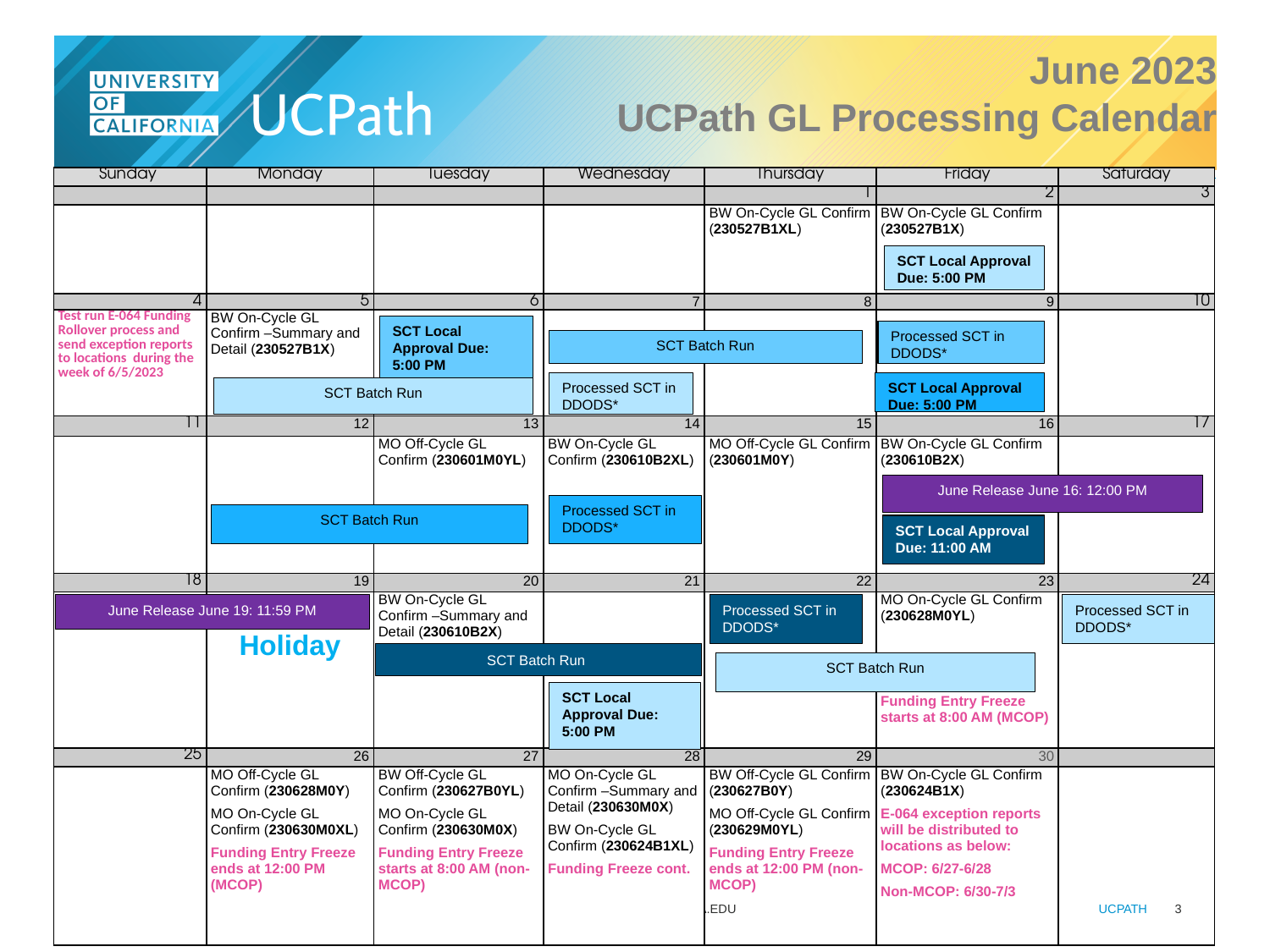

# June 2023 UCPath GL Processing Calendar
| Sunday | Monday | Tuesday | Wednesday | Thursday | Friday | Saturday |
| --- | --- | --- | --- | --- | --- | --- |
|  |  |  |  | 1 | 2 | 3 |
|  |  |  |  | BW On-Cycle GL Confirm (230527B1XL) | BW On-Cycle GL Confirm (230527B1X) |  |
| 4 | 5 | 6 | 7 | 8 | 9 | 10 |
| Test run E-064 Funding Rollover process and send exception reports to locations during the week of 6/5/2023 | BW On-Cycle GL Confirm –Summary and Detail (230527B1X) |  |  |  |  |  |
| 11 | 12 | 13 | 14 | 15 | 16 | 17 |
|  |  | MO Off-Cycle GL Confirm (230601M0YL) | BW On-Cycle GL Confirm (230610B2XL) | MO Off-Cycle GL Confirm (230601M0Y) | BW On-Cycle GL Confirm (230610B2X) |  |
| 18 | 19 | 20 | 21 | 22 | 23 | 24 |
|  | Holiday | BW On-Cycle GL Confirm –Summary and Detail (230610B2X) |  |  | MO On-Cycle GL Confirm (230628M0YL) Funding Entry Freeze starts at 8:00 AM (MCOP) |  |
| 25 | 26 | 27 | 28 | 29 | 30 |  |
|  | MO Off-Cycle GL Confirm (230628M0Y) MO On-Cycle GL Confirm (230630M0XL) Funding Entry Freeze ends at 12:00 PM (MCOP) | BW Off-Cycle GL Confirm (230627B0YL) MO On-Cycle GL Confirm (230630M0X) Funding Entry Freeze starts at 8:00 AM (non-MCOP) | MO On-Cycle GL Confirm –Summary and Detail (230630M0X) BW On-Cycle GL Confirm (230624B1XL) Funding Freeze cont. | BW Off-Cycle GL Confirm (230627B0Y) MO Off-Cycle GL Confirm (230629M0YL) Funding Entry Freeze ends at 12:00 PM (non-MCOP) | BW On-Cycle GL Confirm (230624B1X) E-064 exception reports will be distributed to locations as below: MCOP: 6/27-6/28 Non-MCOP: 6/30-7/3 |  |
SCT Local Approval Due: 5:00 PM

SCT Local Approval Due: 5:00 PM

Processed SCT in DDODS*
SCT Batch Run

Processed SCT in DDODS*
SCT Local Approval Due: 5:00 PM

SCT Batch Run

June Release June 16: 12:00 PM
Processed SCT in DDODS*
SCT Batch Run
SCT Local Approval Due: 11:00 AM

Processed SCT in DDODS*
June Release June 19: 11:59 PM
Processed SCT in DDODS*
SCT Batch Run
SCT Batch Run

SCT Local Approval Due: 5:00 PM